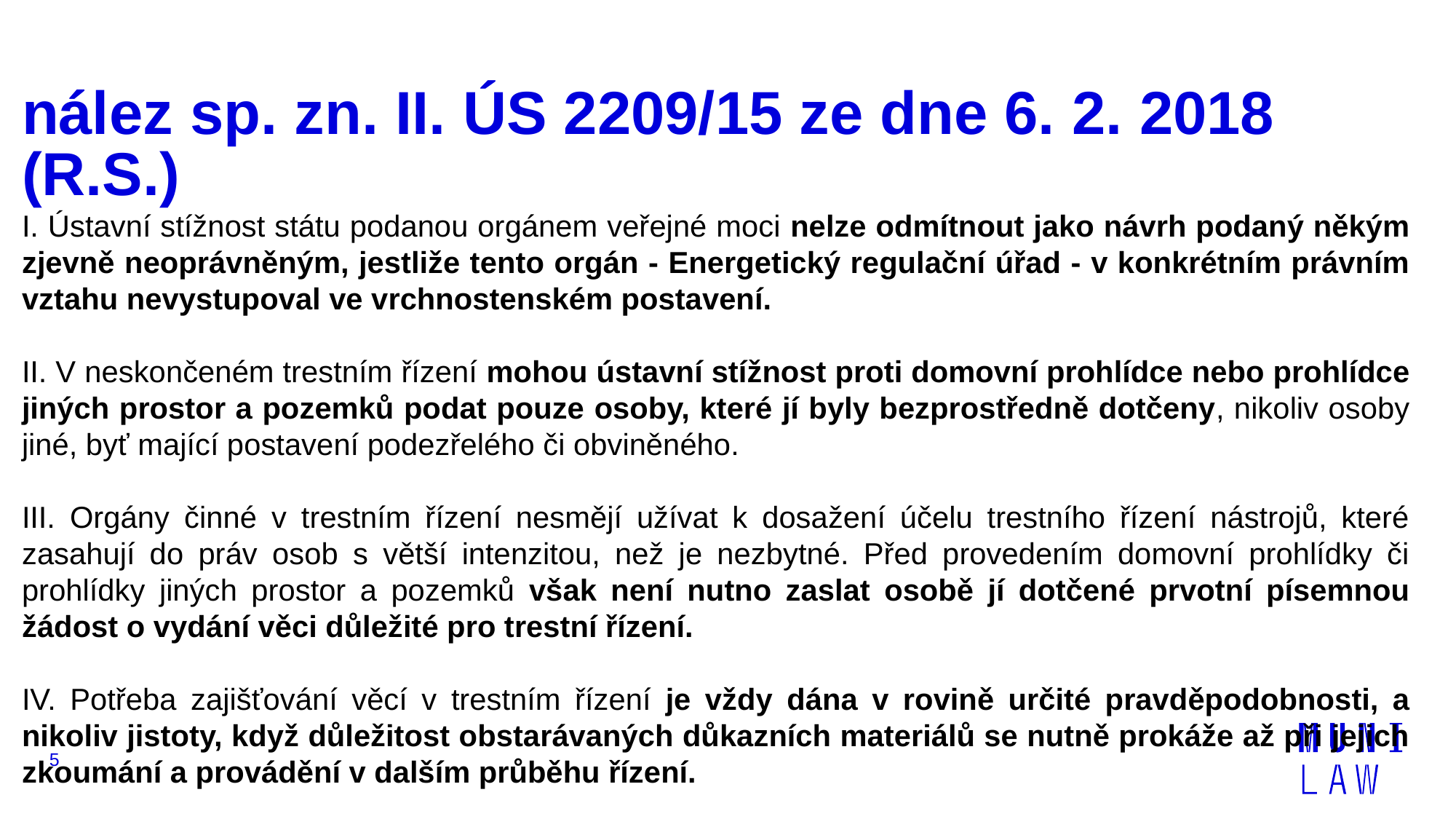

# nález sp. zn. II. ÚS 2209/15 ze dne 6. 2. 2018 (R.S.)
I. Ústavní stížnost státu podanou orgánem veřejné moci nelze odmítnout jako návrh podaný někým zjevně neoprávněným, jestliže tento orgán - Energetický regulační úřad - v konkrétním právním vztahu nevystupoval ve vrchnostenském postavení.
II. V neskončeném trestním řízení mohou ústavní stížnost proti domovní prohlídce nebo prohlídce jiných prostor a pozemků podat pouze osoby, které jí byly bezprostředně dotčeny, nikoliv osoby jiné, byť mající postavení podezřelého či obviněného.
III. Orgány činné v trestním řízení nesmějí užívat k dosažení účelu trestního řízení nástrojů, které zasahují do práv osob s větší intenzitou, než je nezbytné. Před provedením domovní prohlídky či prohlídky jiných prostor a pozemků však není nutno zaslat osobě jí dotčené prvotní písemnou žádost o vydání věci důležité pro trestní řízení.
IV. Potřeba zajišťování věcí v trestním řízení je vždy dána v rovině určité pravděpodobnosti, a nikoliv jistoty, když důležitost obstarávaných důkazních materiálů se nutně prokáže až při jejich zkoumání a provádění v dalším průběhu řízení.
5